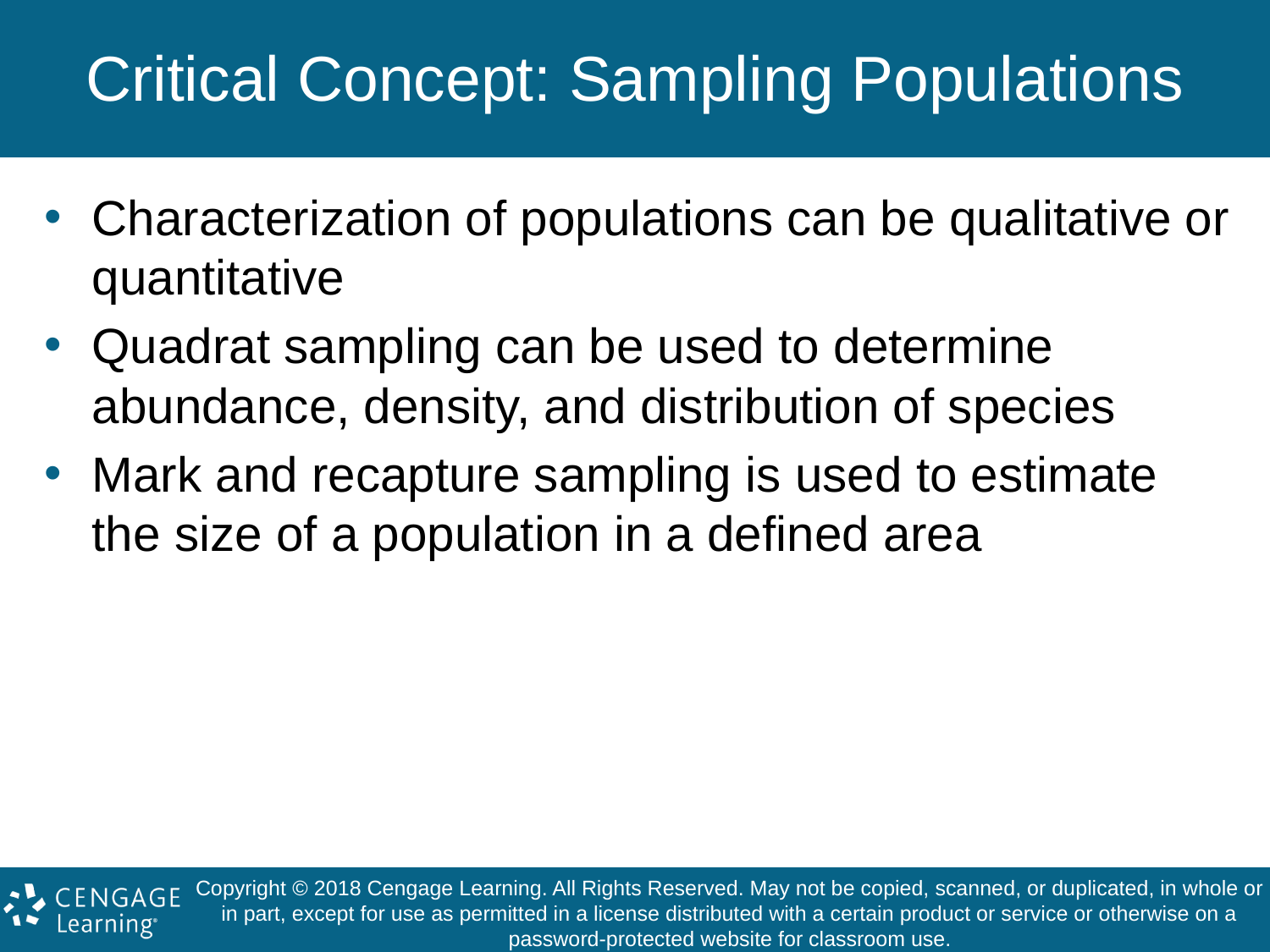

# Critical Concept: Sampling Populations
Characterization of populations can be qualitative or quantitative
Quadrat sampling can be used to determine abundance, density, and distribution of species
Mark and recapture sampling is used to estimate the size of a population in a defined area